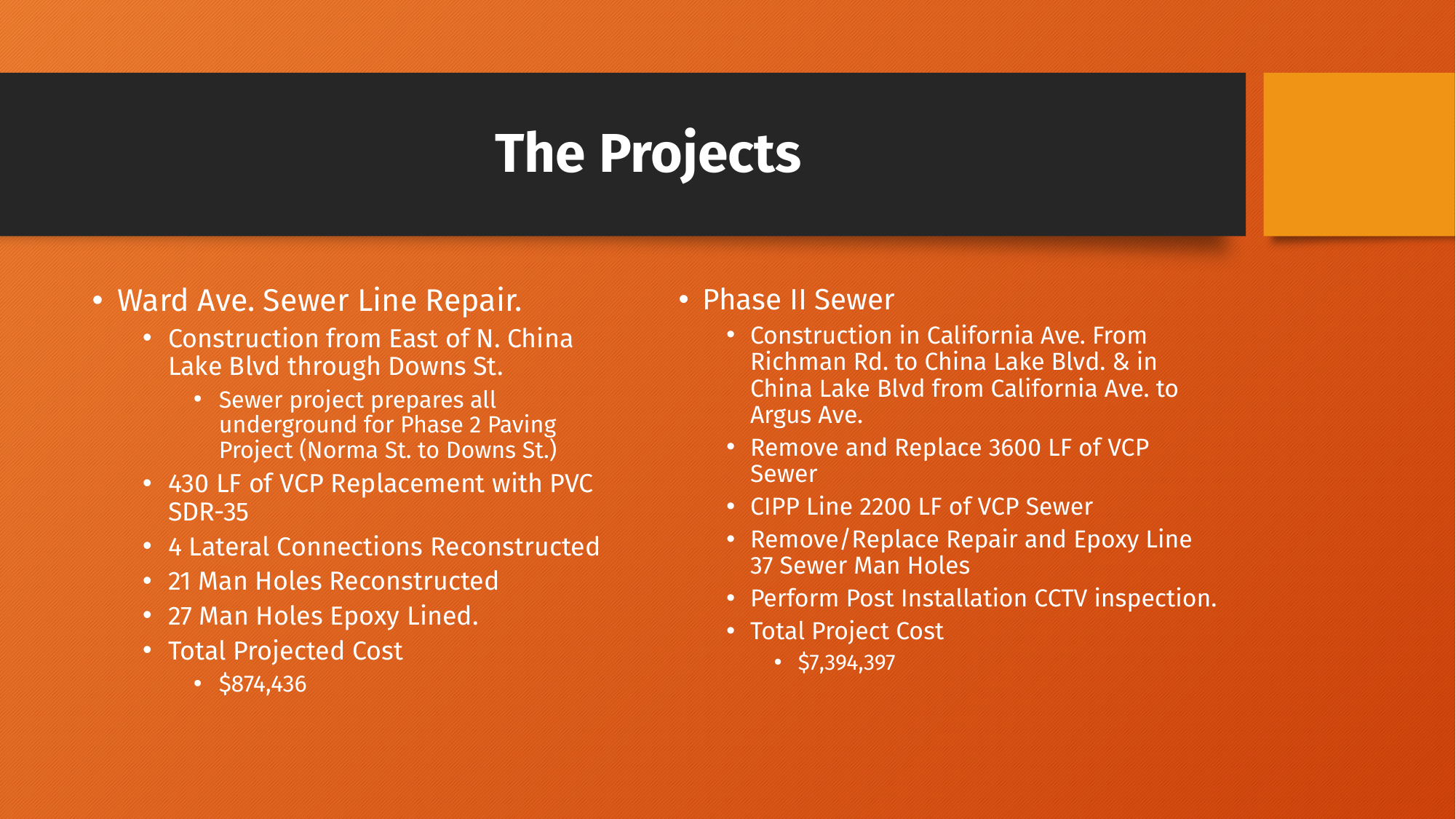

# The Projects
Ward Ave. Sewer Line Repair.
Construction from East of N. China Lake Blvd through Downs St.
Sewer project prepares all underground for Phase 2 Paving Project (Norma St. to Downs St.)
430 LF of VCP Replacement with PVC SDR-35
4 Lateral Connections Reconstructed
21 Man Holes Reconstructed
27 Man Holes Epoxy Lined.
Total Projected Cost
$874,436

Phase II Sewer
Construction in California Ave. From Richman Rd. to China Lake Blvd. & in China Lake Blvd from California Ave. to Argus Ave.
Remove and Replace 3600 LF of VCP Sewer
CIPP Line 2200 LF of VCP Sewer
Remove/Replace Repair and Epoxy Line 37 Sewer Man Holes
Perform Post Installation CCTV inspection.
Total Project Cost
$7,394,397